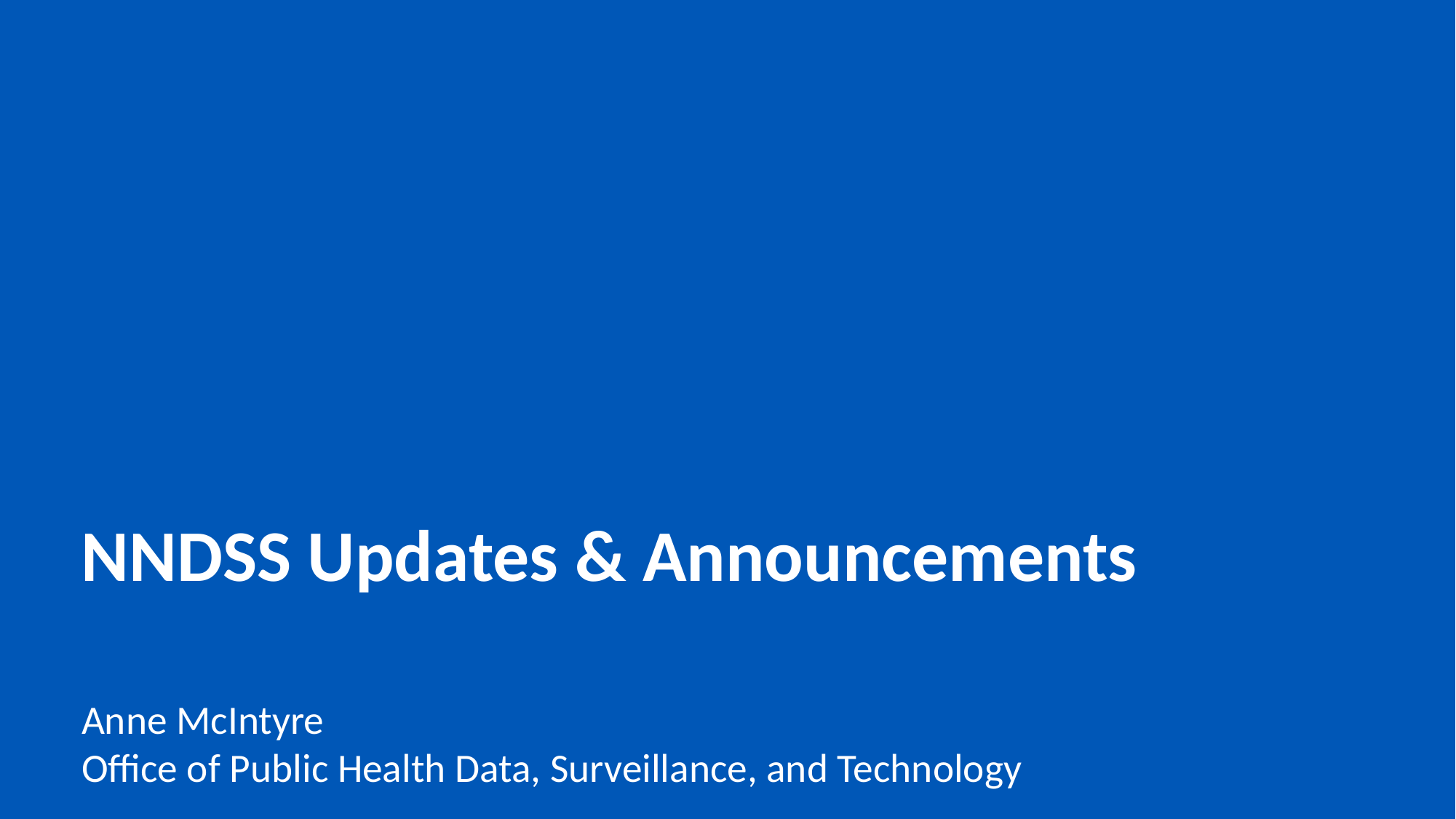

# NNDSS Updates & Announcements
Anne McIntyre
Office of Public Health Data, Surveillance, and Technology